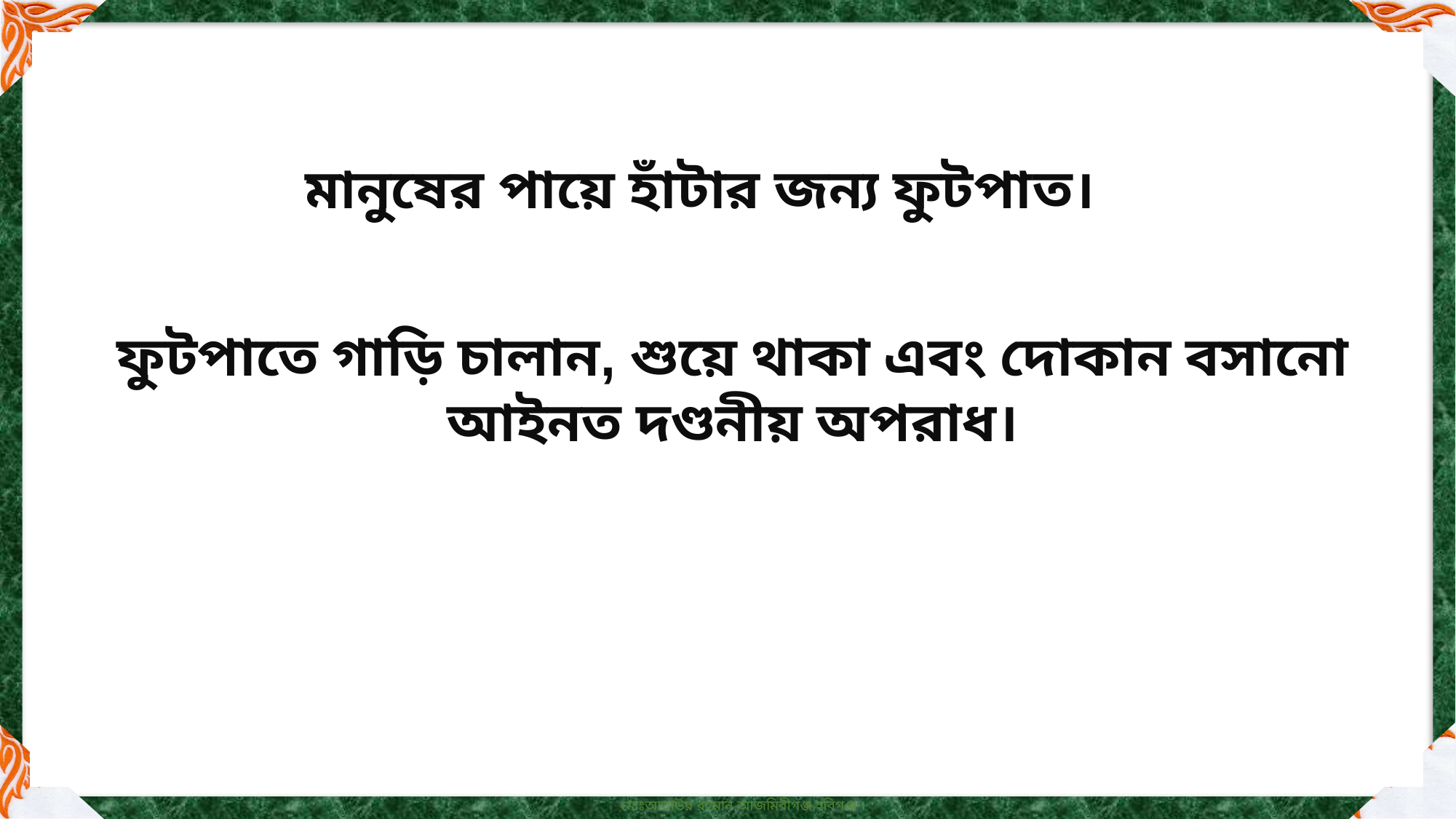

মানুষের পায়ে হাঁটার জন্য ফুটপাত।

ফুটপাতে গাড়ি চালান, শুয়ে থাকা এবং দোকান বসানো আইনত দণ্ডনীয় অপরাধ।